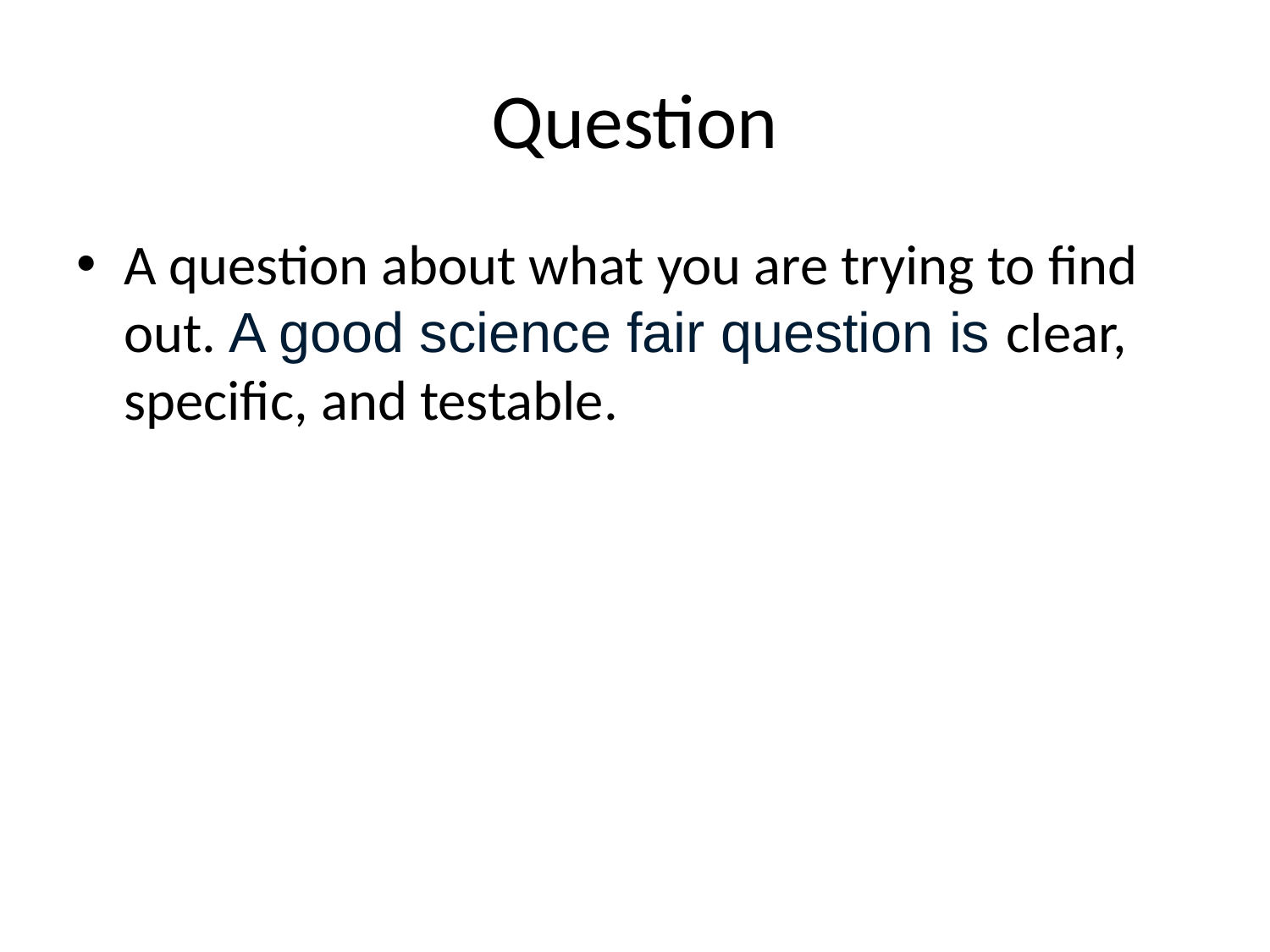

# Question
A question about what you are trying to find out. A good science fair question is clear, specific, and testable.